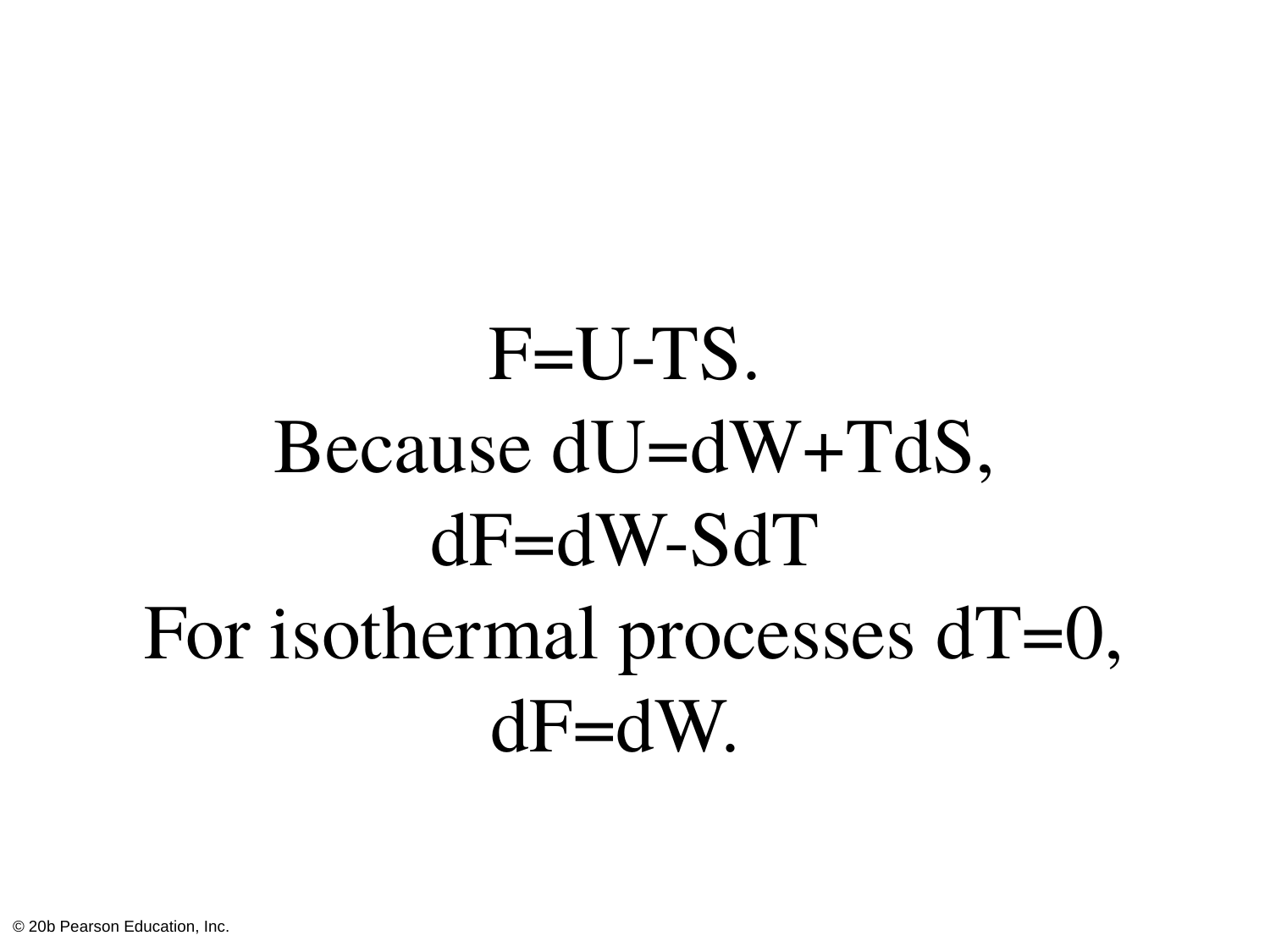

# F=U-TS. Because dU=dW+TdS, dF=dW-SdT For isothermal processes dT=0, dF=dW.
© 20b Pearson Education, Inc.